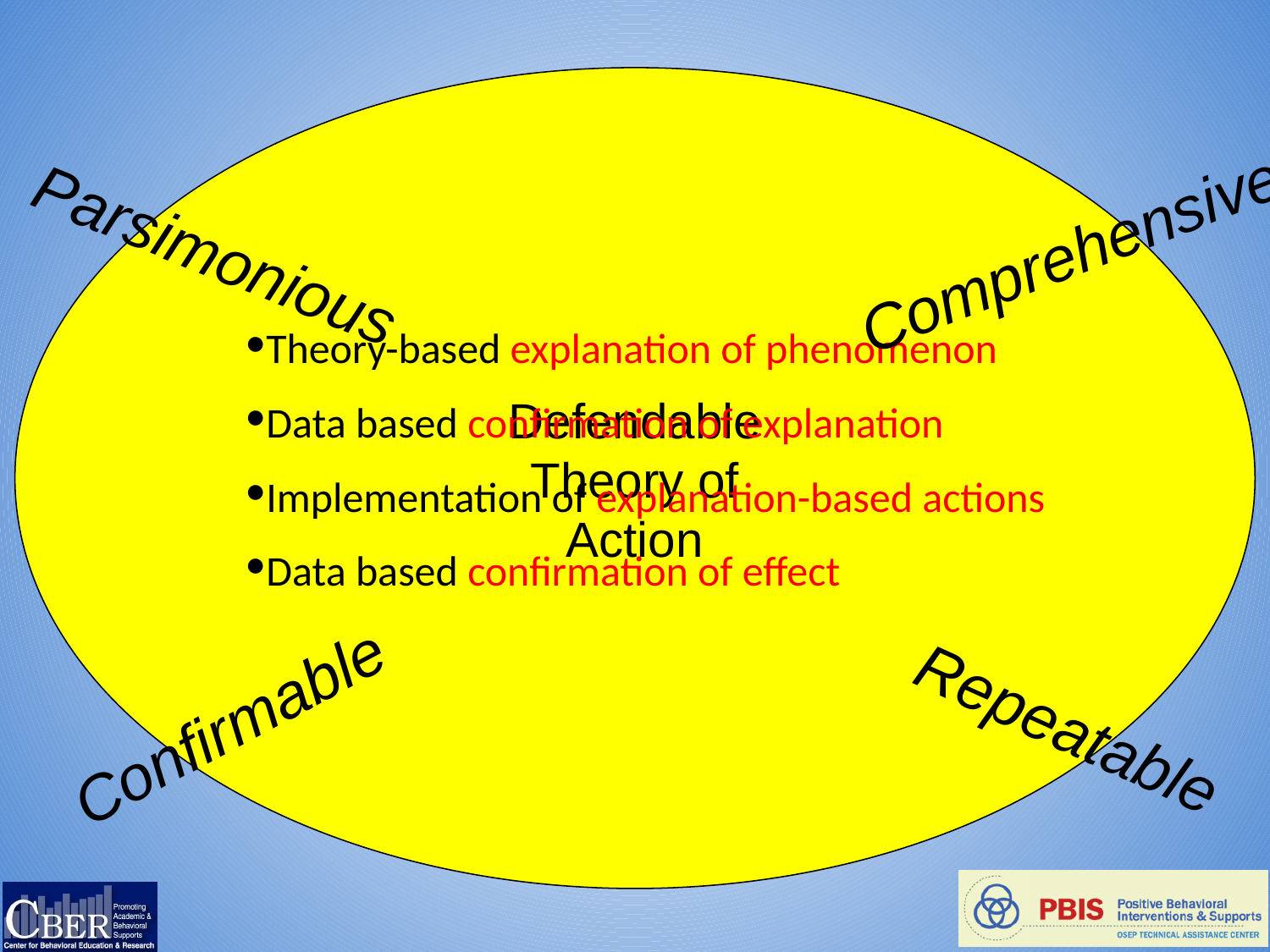

Defendable
Theory of
Action
Theory-based explanation of phenomenon

Data based confirmation of explanation

Implementation of explanation-based actions

Data based confirmation of effect

Comprehensive
Parsimonious
Confirmable
Repeatable